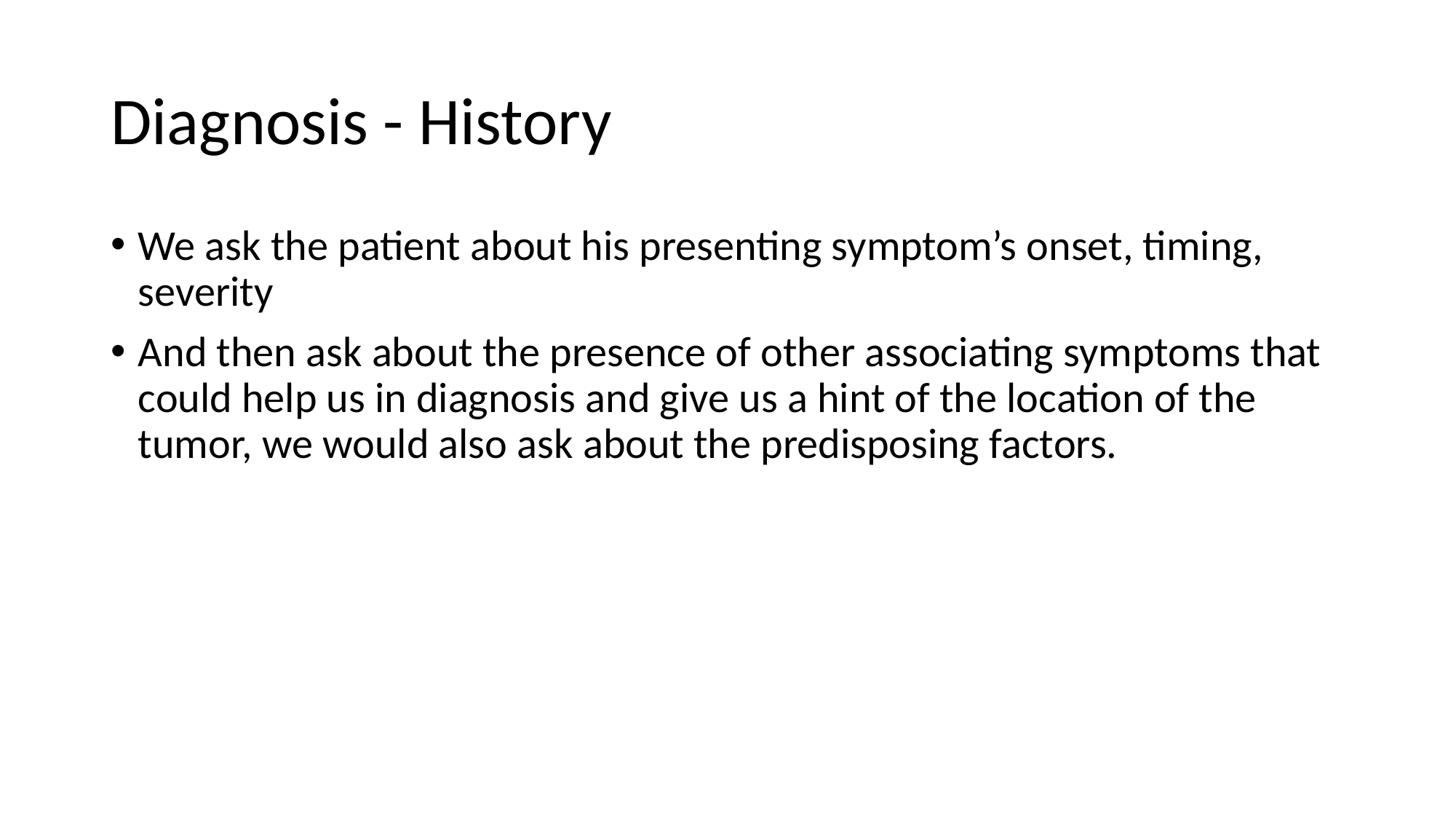

# Diagnosis - History
We ask the patient about his presenting symptom’s onset, timing, severity
And then ask about the presence of other associating symptoms that could help us in diagnosis and give us a hint of the location of the tumor, we would also ask about the predisposing factors.